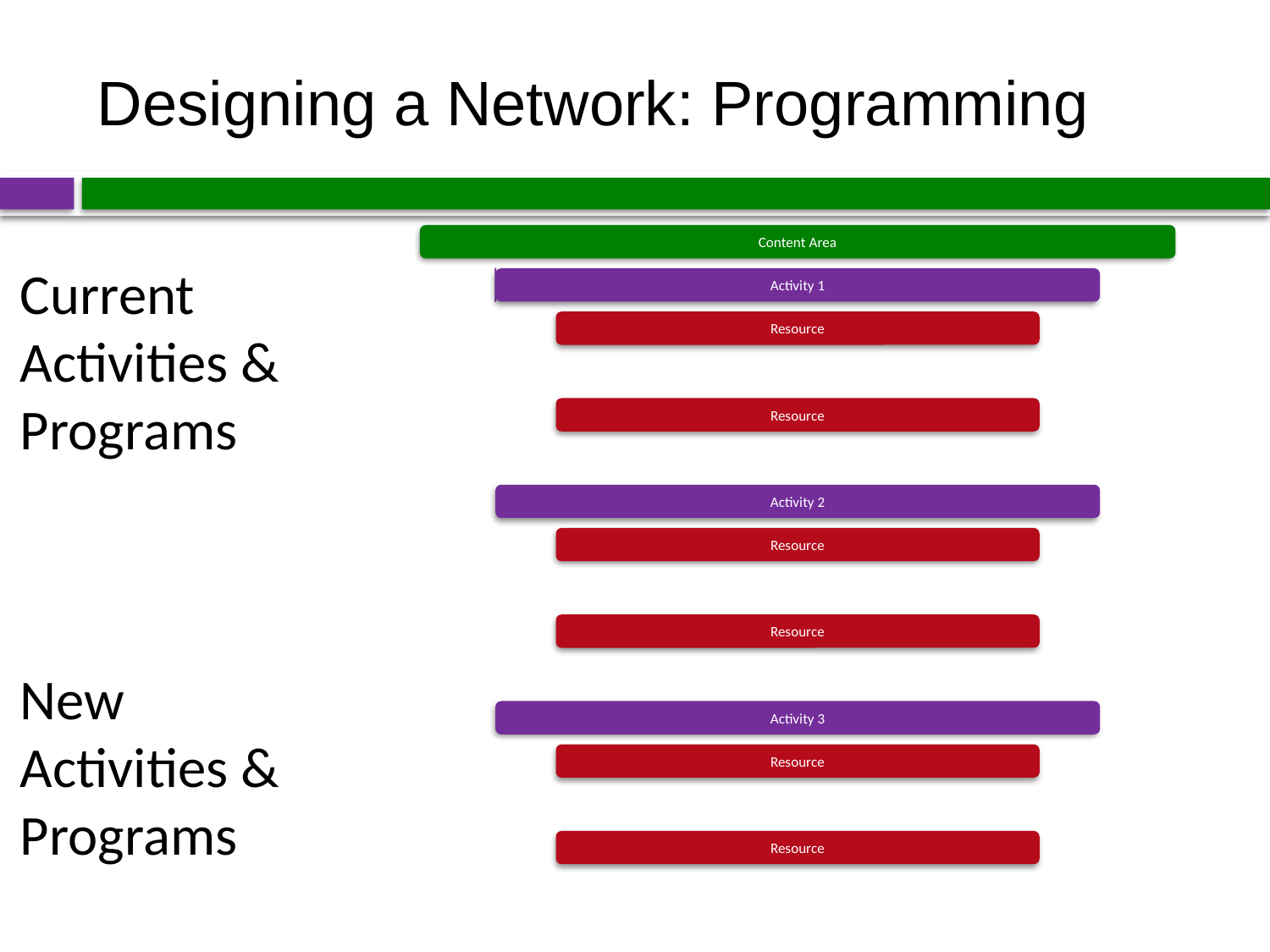

# Designing a Network: Programming
Content Area
Activity 1
Resource
Resource
Activity 3
Resource
Resource
Activity 2
Resource
Resource
Current Activities & Programs

New Activities & Programs